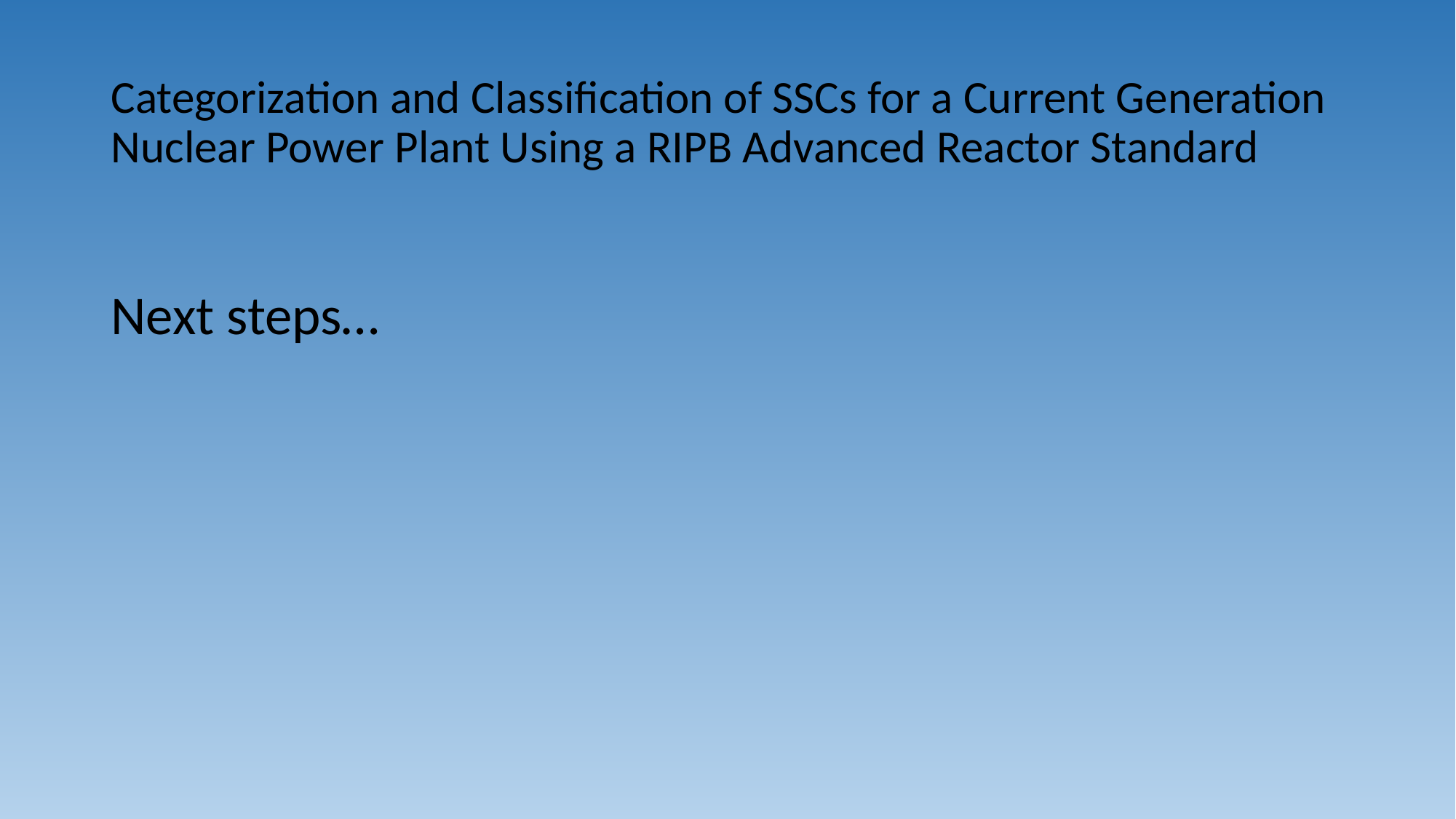

# Categorization and Classification of SSCs for a Current Generation Nuclear Power Plant Using a RIPB Advanced Reactor Standard
Next steps…